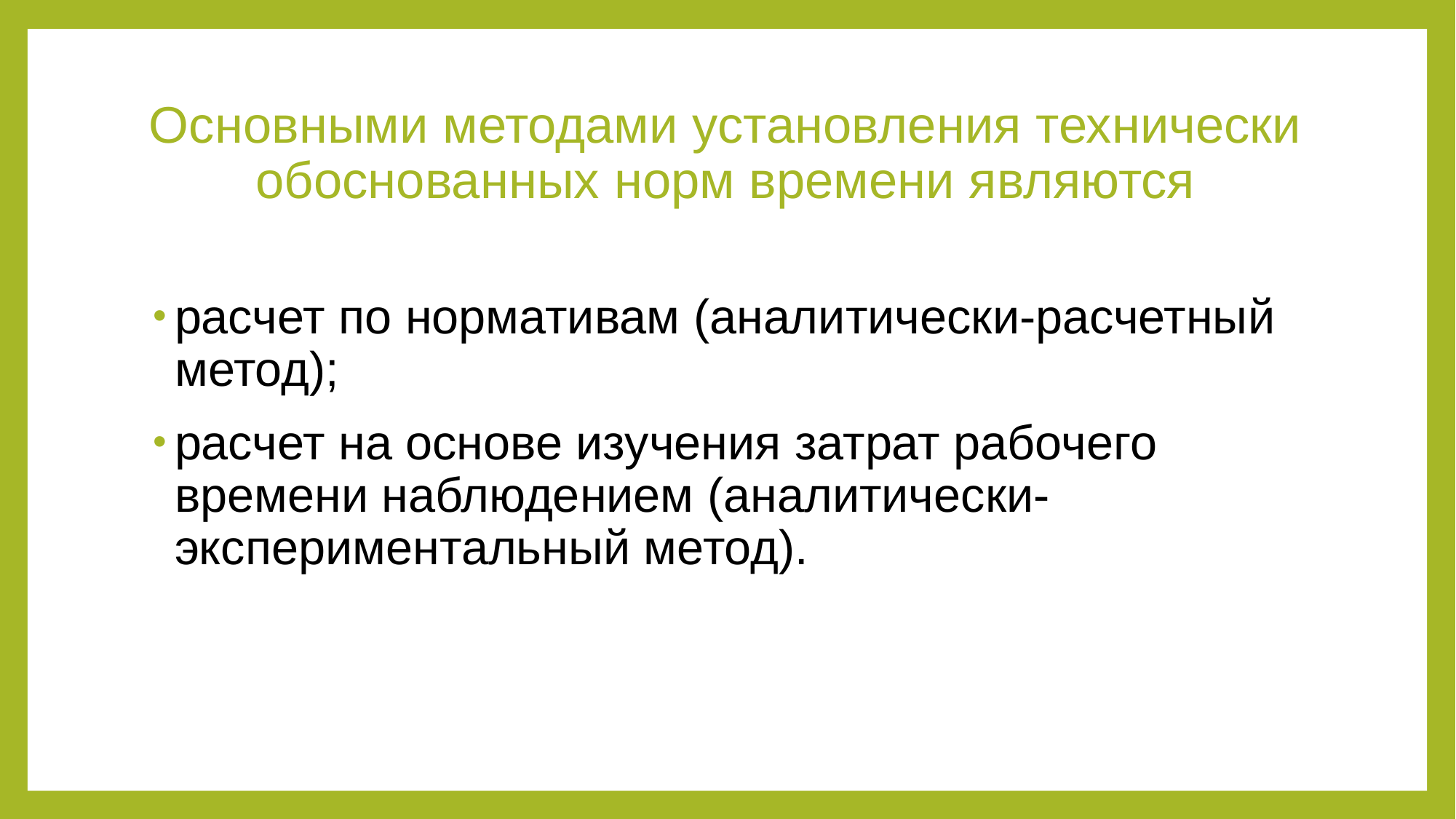

# Основными методами установления технически обоснованных норм времени являются
расчет по нормативам (аналитически-расчетный метод);
расчет на основе изучения затрат рабочего времени наблюдением (аналитически-экспериментальный метод).